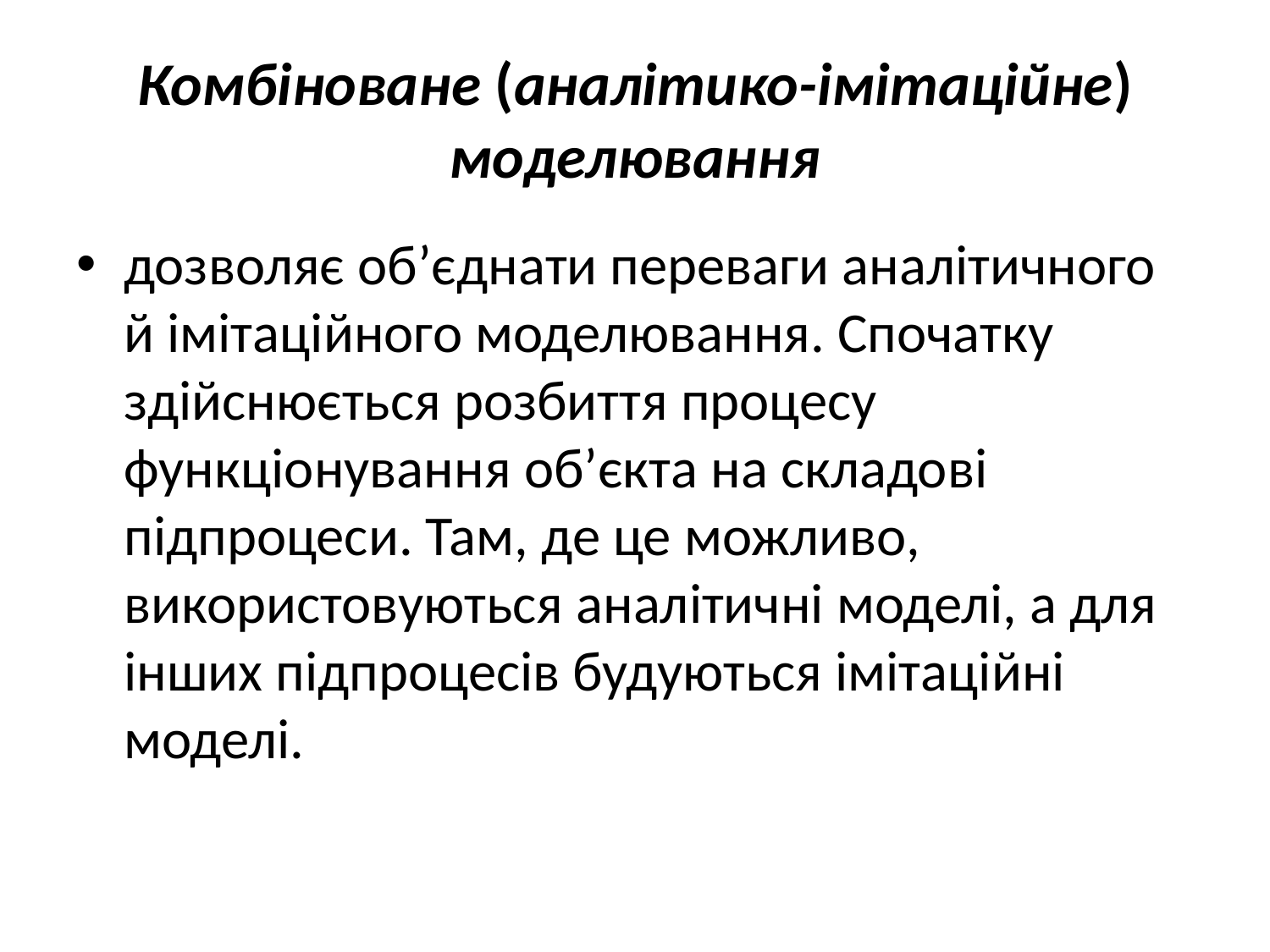

# Комбiноване (аналiтико-iмiтацiйне) моделювання
дозволяє об’єднати переваги аналiтичного й iмiтацiйного моделювання. Спочатку здiйснюється розбиття процесу функцiонування об’єкта на складовi пiдпроцеси. Там, де це можливо, використовуються аналiтичнi моделi, а для iнших пiдпроцесiв будуються iмiтацiйнi моделi.